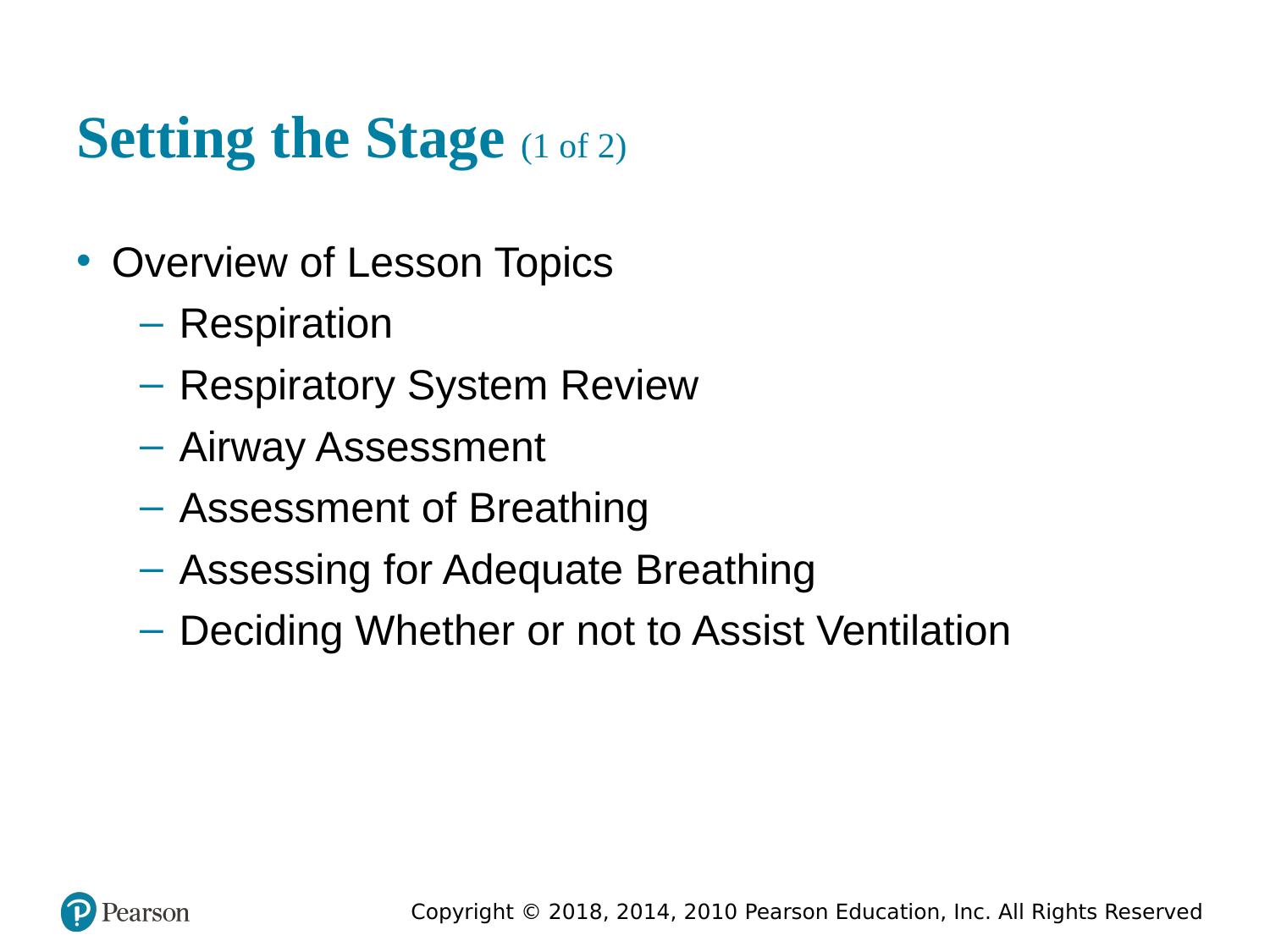

# Setting the Stage (1 of 2)
Overview of Lesson Topics
Respiration
Respiratory System Review
Airway Assessment
Assessment of Breathing
Assessing for Adequate Breathing
Deciding Whether or not to Assist Ventilation